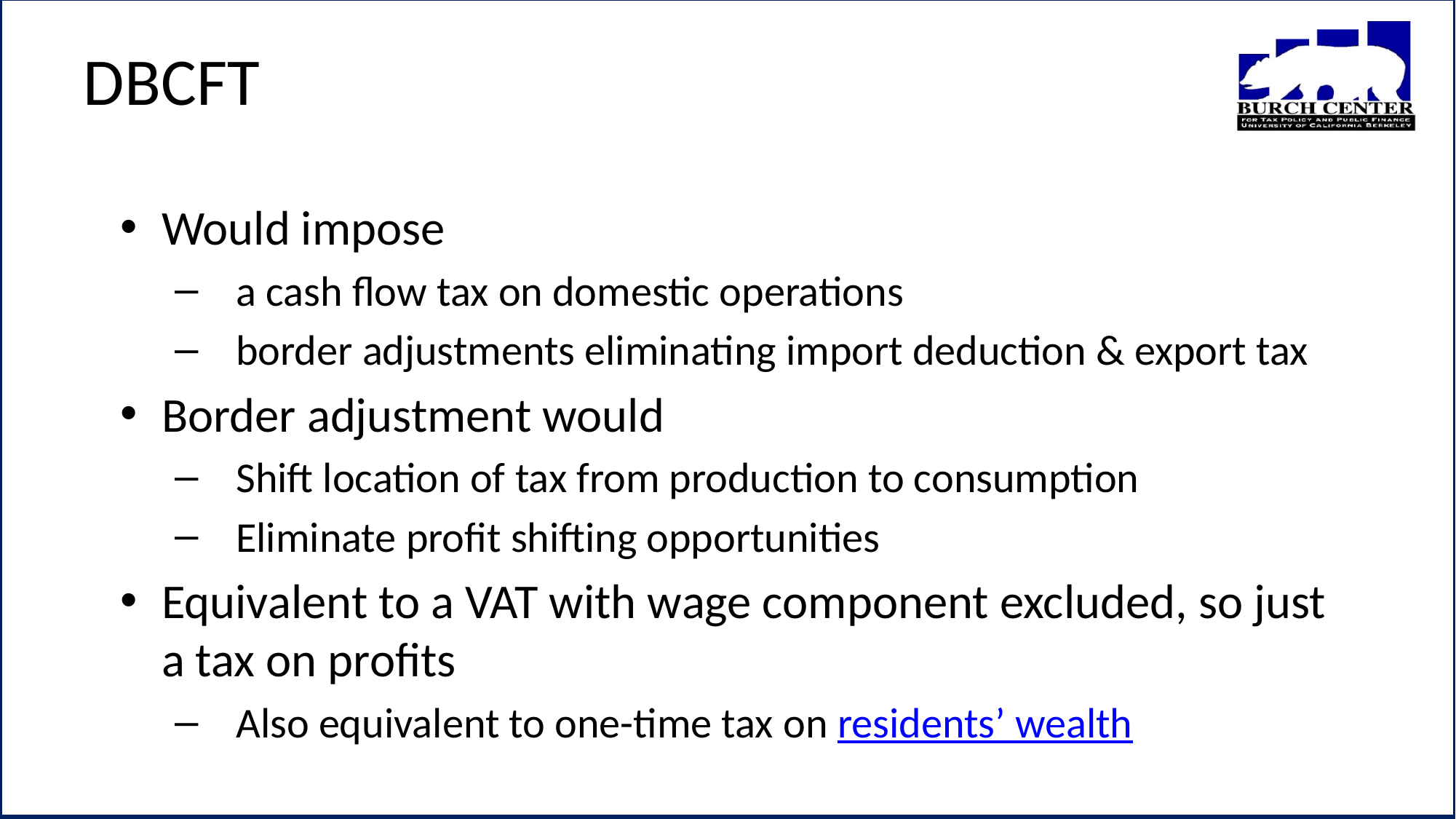

# DBCFT
Would impose
a cash flow tax on domestic operations
border adjustments eliminating import deduction & export tax
Border adjustment would
Shift location of tax from production to consumption
Eliminate profit shifting opportunities
Equivalent to a VAT with wage component excluded, so just a tax on profits
Also equivalent to one-time tax on residents’ wealth